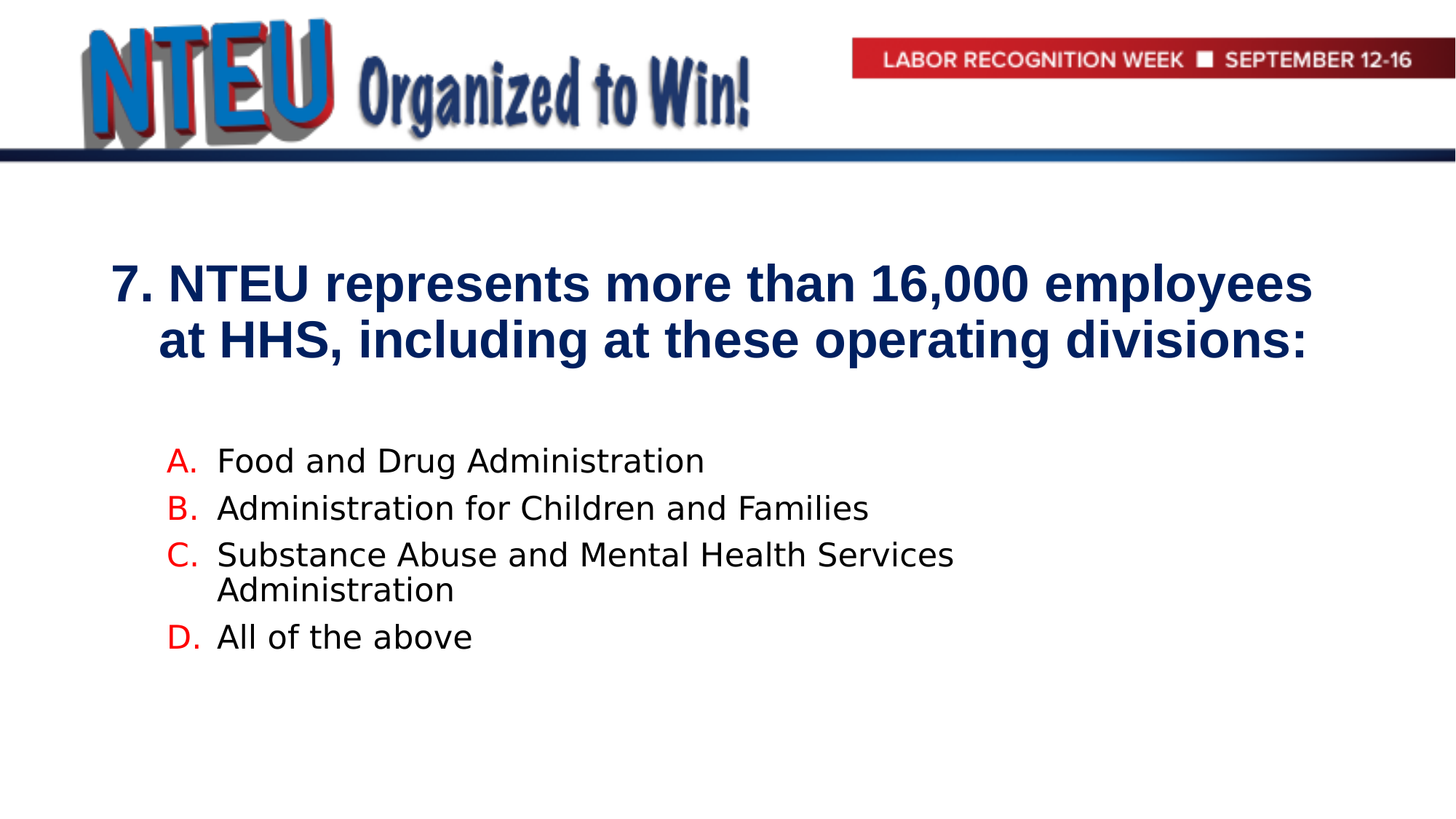

# 7. NTEU represents more than 16,000 employees at HHS, including at these operating divisions:
Food and Drug Administration
Administration for Children and Families
Substance Abuse and Mental Health Services Administration
All of the above